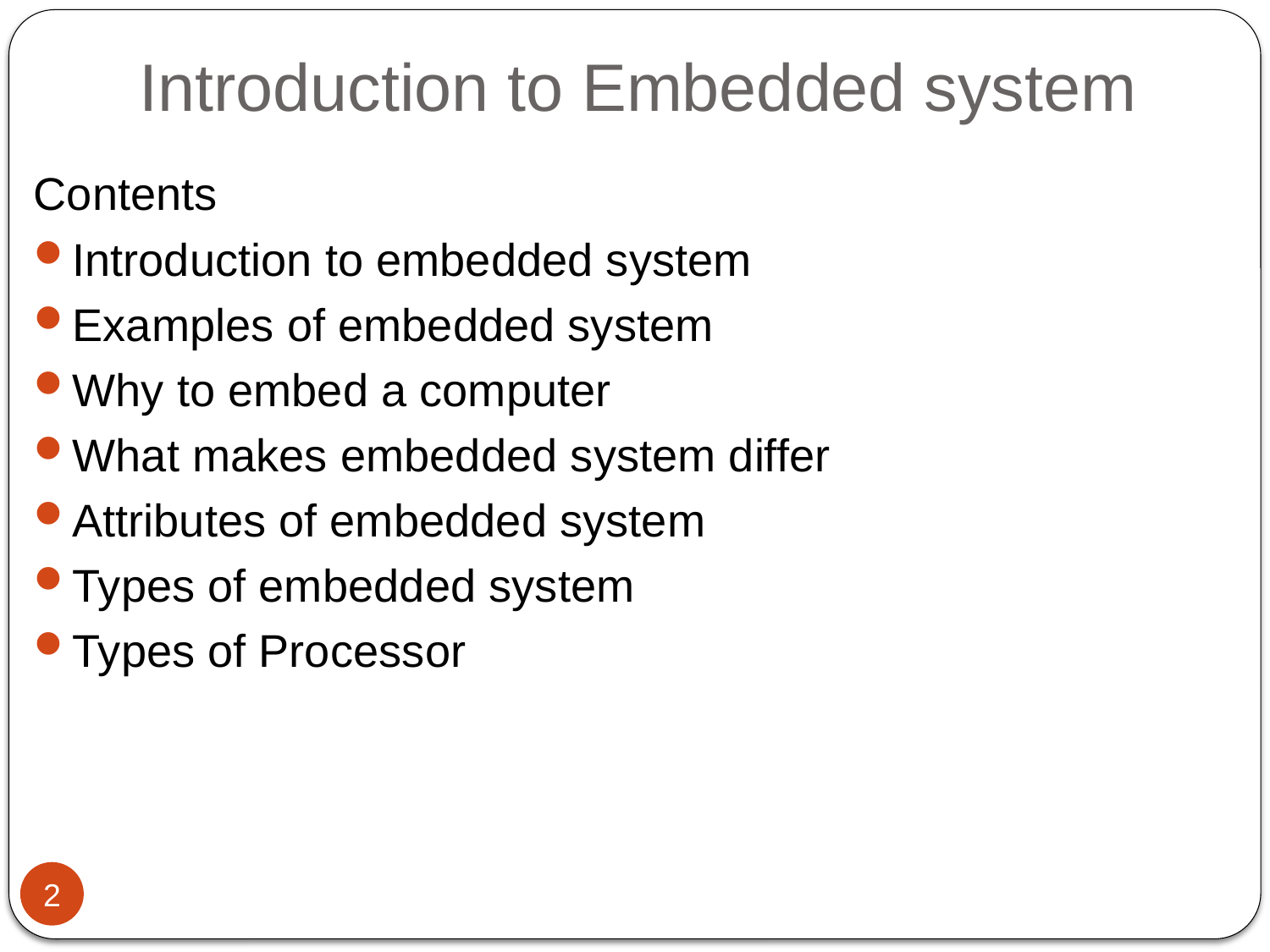

# Introduction to Embedded system
Contents
Introduction to embedded system
Examples of embedded system
Why to embed a computer
What makes embedded system differ
Attributes of embedded system
Types of embedded system
Types of Processor

2